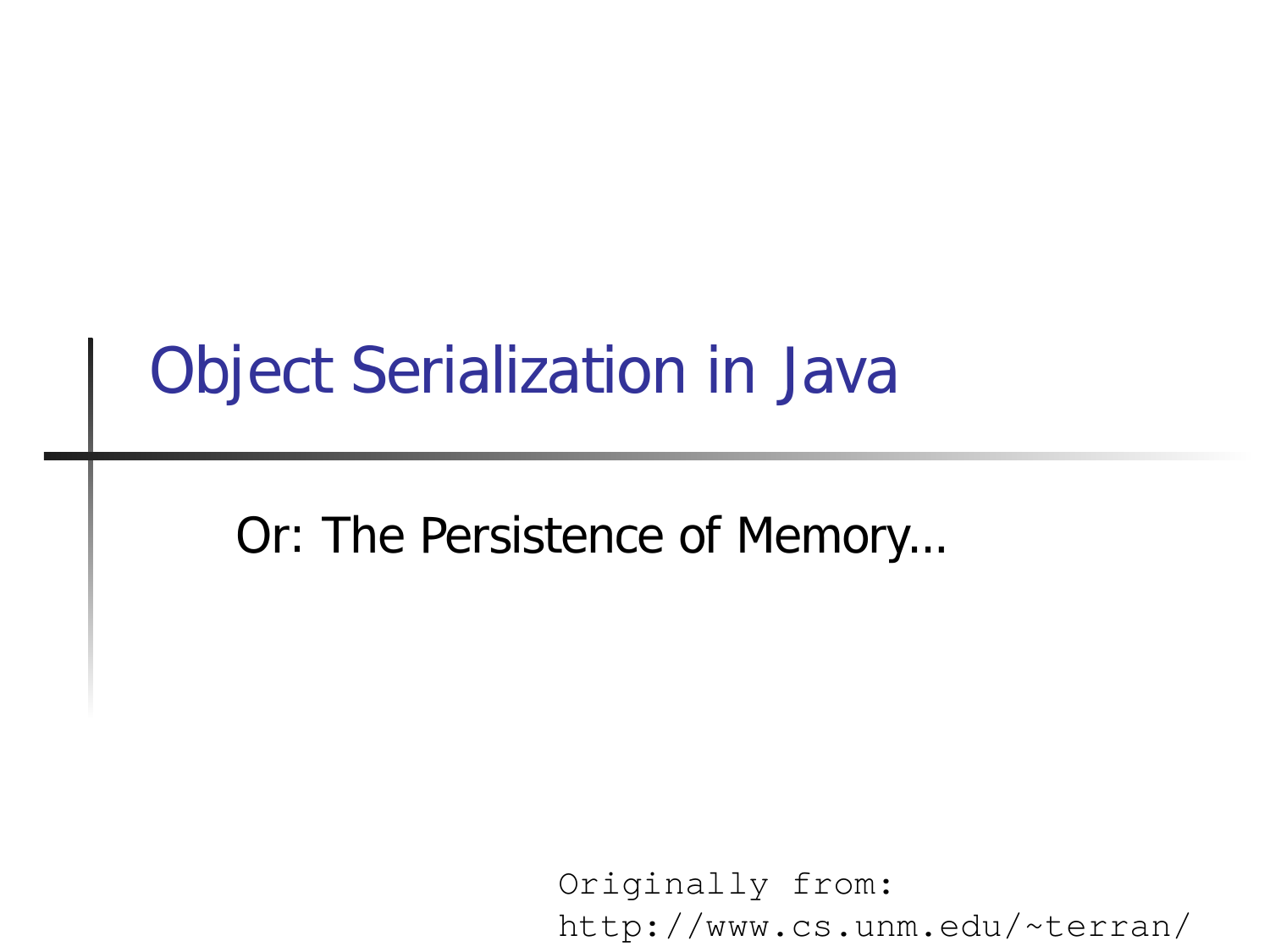

# Object Serialization in Java
Or: The Persistence of Memory…
Originally from: http://www.cs.unm.edu/~terran/